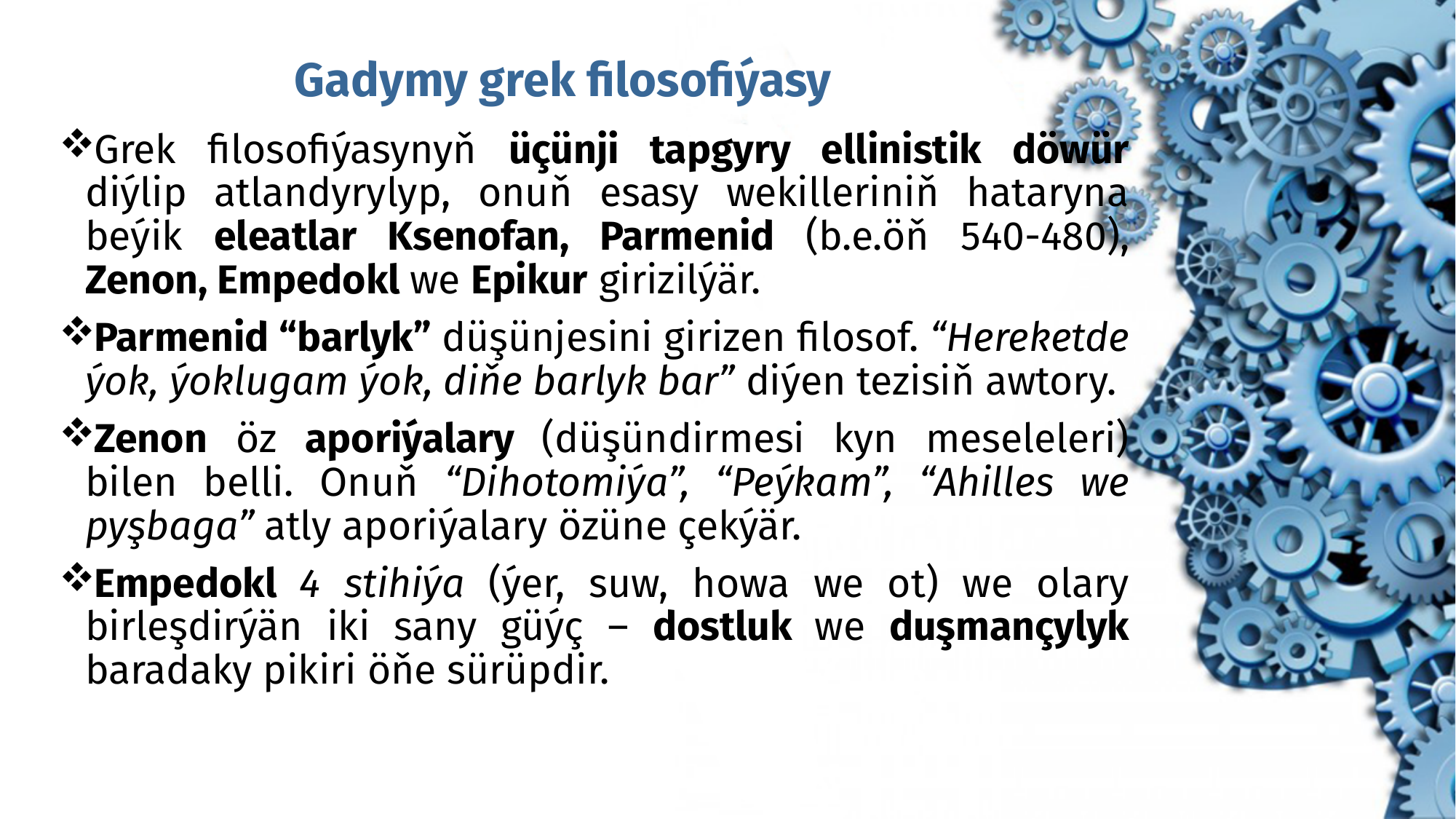

# Gadymy grek filosofiýasy
Grek filosofiýasynyň üçünji tapgyry ellinistik döwür diýlip atlandyrylyp, onuň esasy wekilleriniň hataryna beýik eleatlar Ksenofan, Parmenid (b.e.öň 540­-480), Zenon, Empedokl we Epikur girizilýär.
Parmenid “barlyk” düşünjesini girizen filosof. “Hereketde ýok, ýoklugam ýok, diňe barlyk bar” diýen tezisiň awtory.
Zenon öz aporiýalary (düşündirmesi kyn meseleleri) bilen belli. Onuň “Dihotomiýa”, “Peýkam”, “Ahilles we pyşbaga” atly aporiýalary özüne çekýär.
Empedokl 4 stihiýa (ýer, suw, howa we ot) we olary birleşdirýän iki sany güýç – dostluk we duşmançylyk baradaky pikiri öňe sürüpdir.